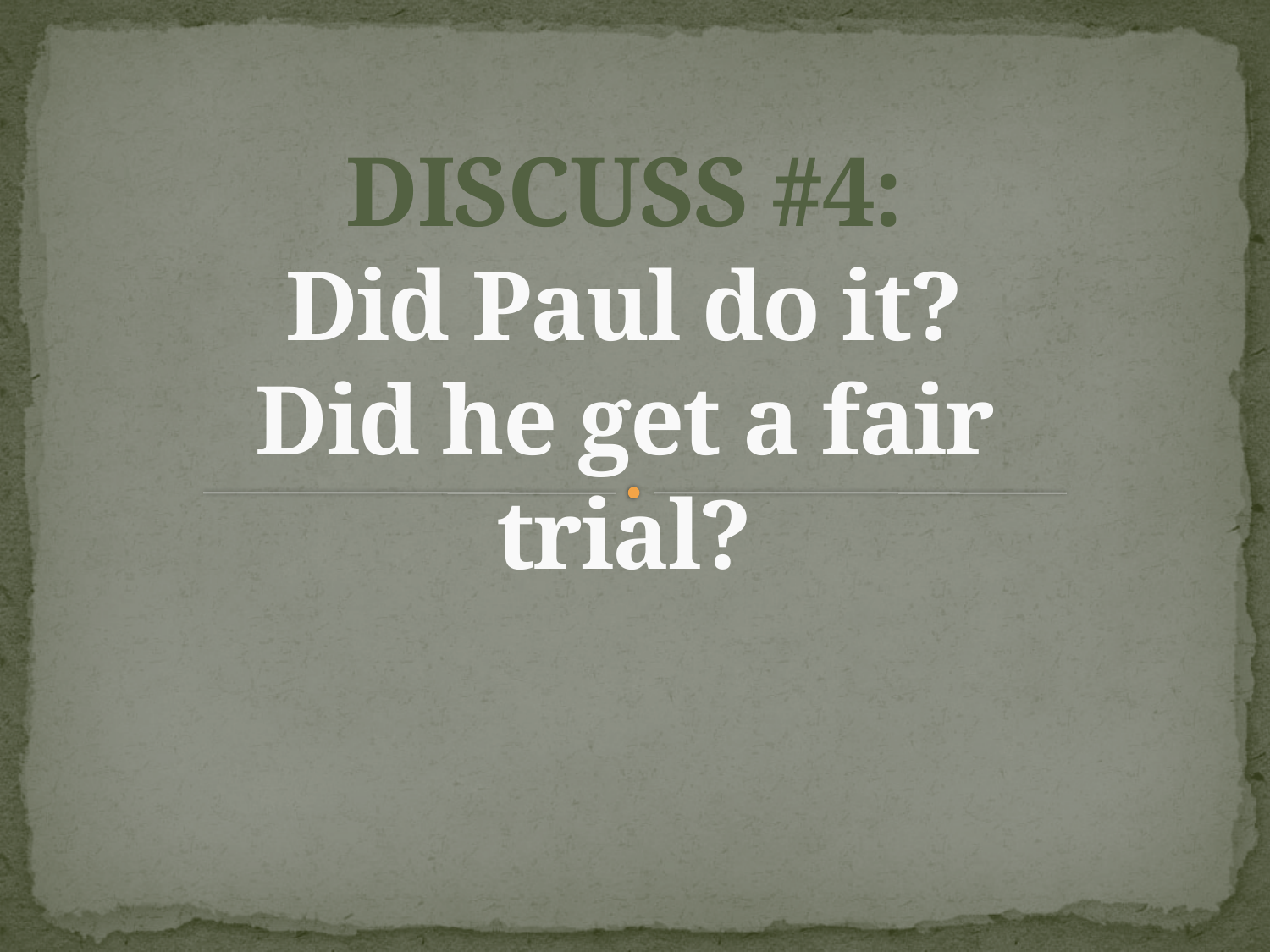

# DISCUSS #4: Did Paul do it? Did he get a fair trial?